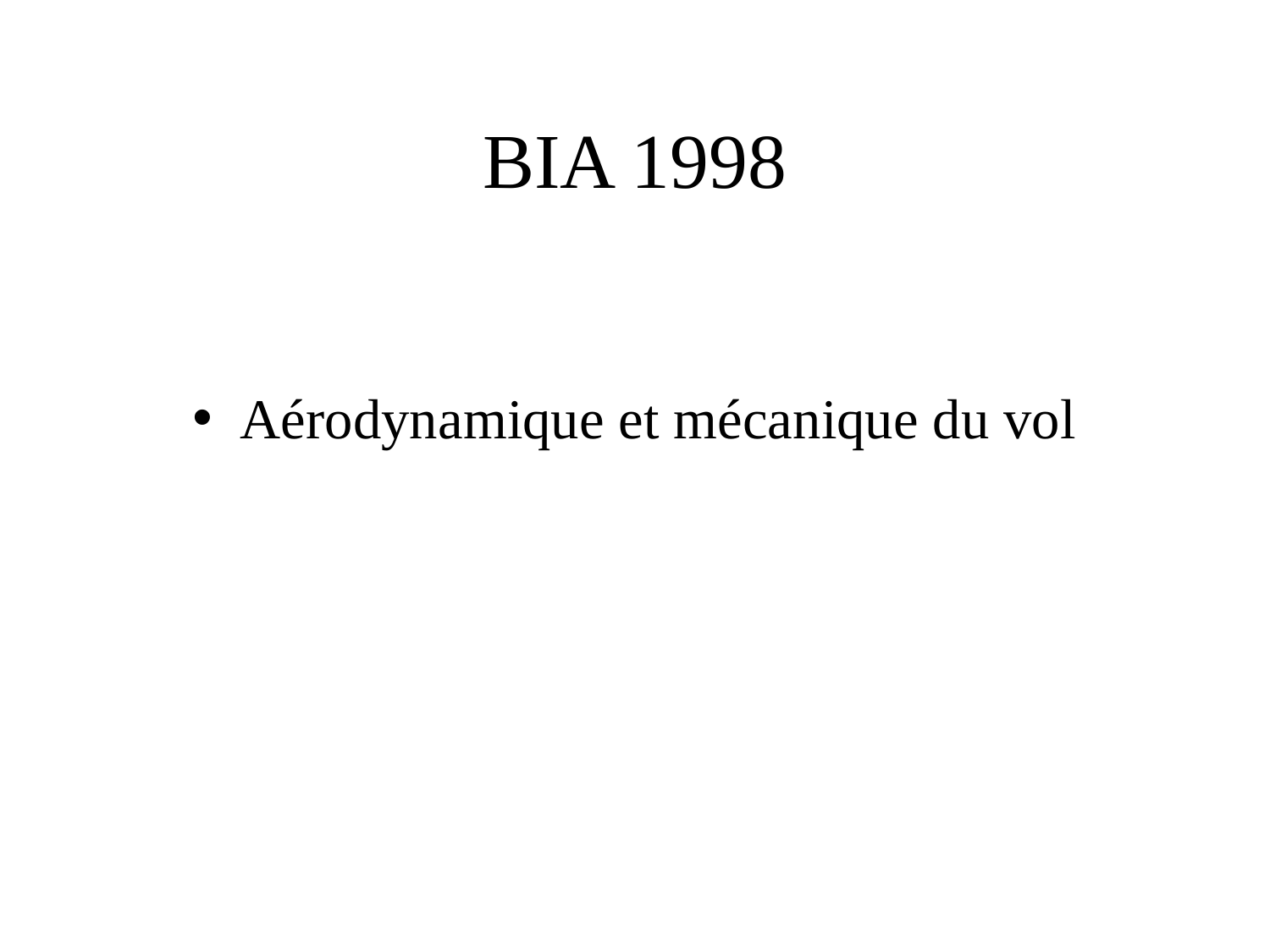

# BIA 1998
Aérodynamique et mécanique du vol